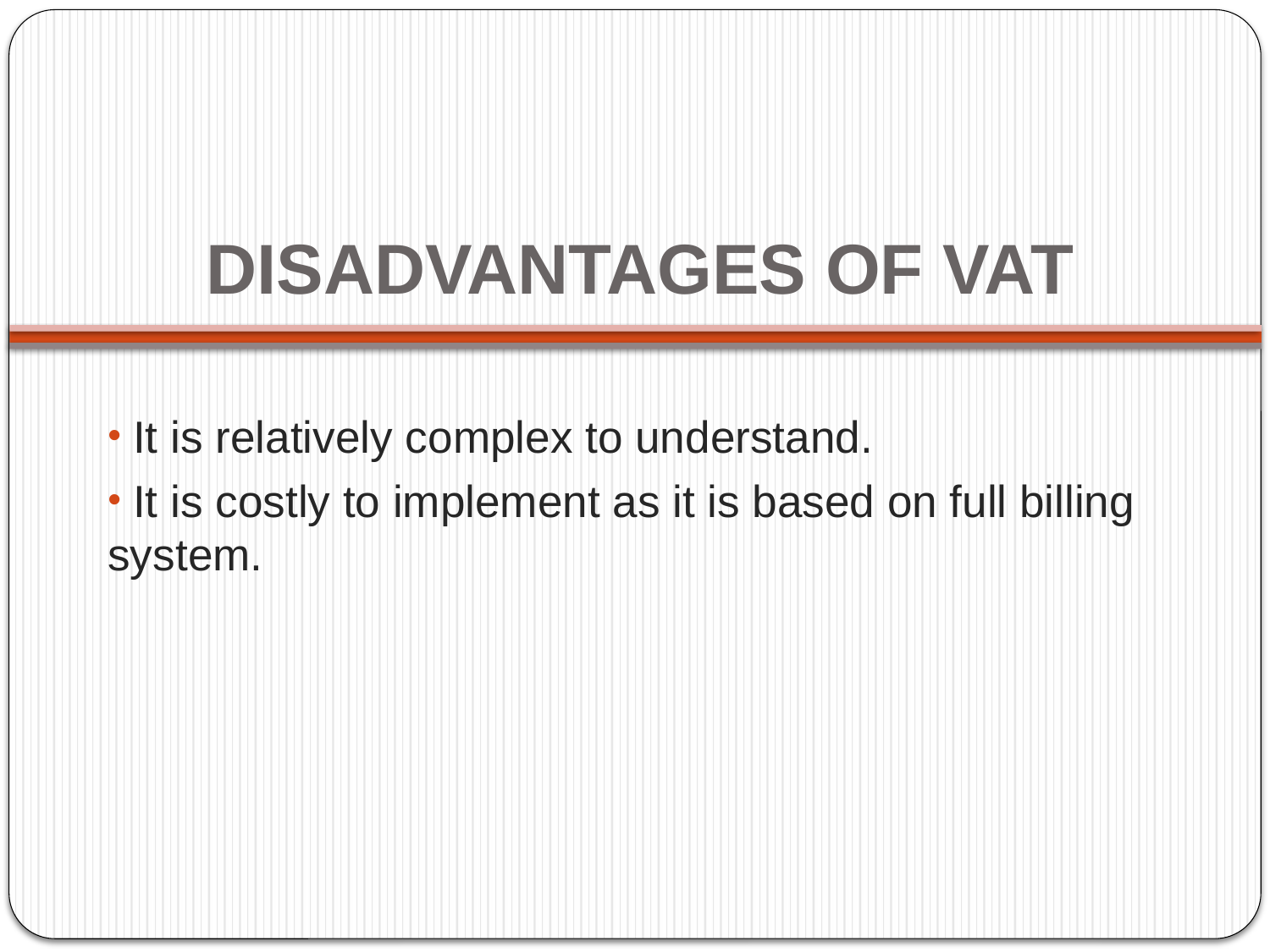

# DISADVANTAGES OF VAT
 It is relatively complex to understand.
 It is costly to implement as it is based on full billing system.